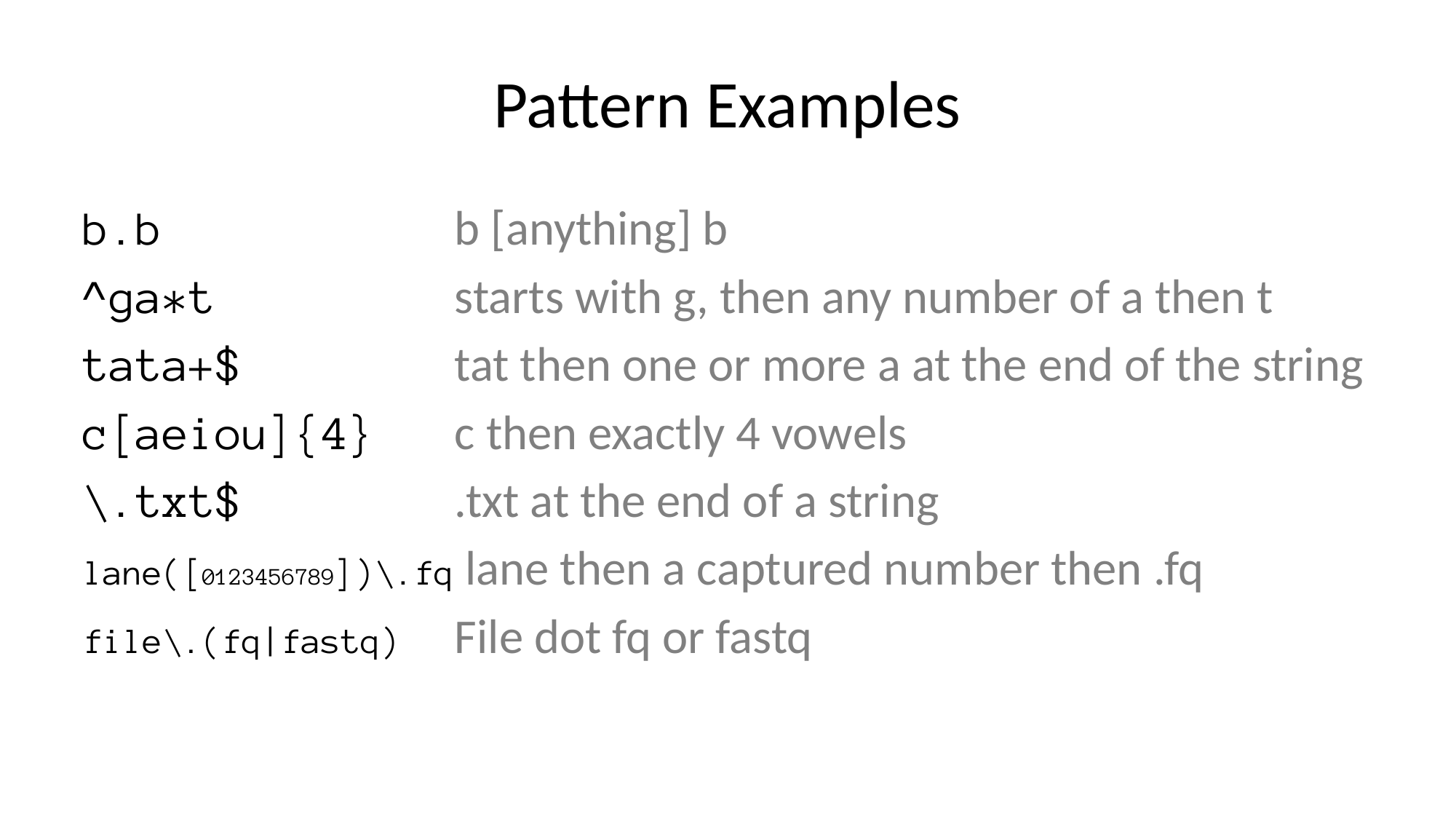

# Pattern Examples
b.b			    b [anything] b
^ga*t		    starts with g, then any number of a then t
tata+$		    tat then one or more a at the end of the string
c[aeiou]{4}	    c then exactly 4 vowels
\.txt$		    .txt at the end of a string
lane([0123456789])\.fq lane then a captured number then .fq
file\.(fq|fastq)	    File dot fq or fastq